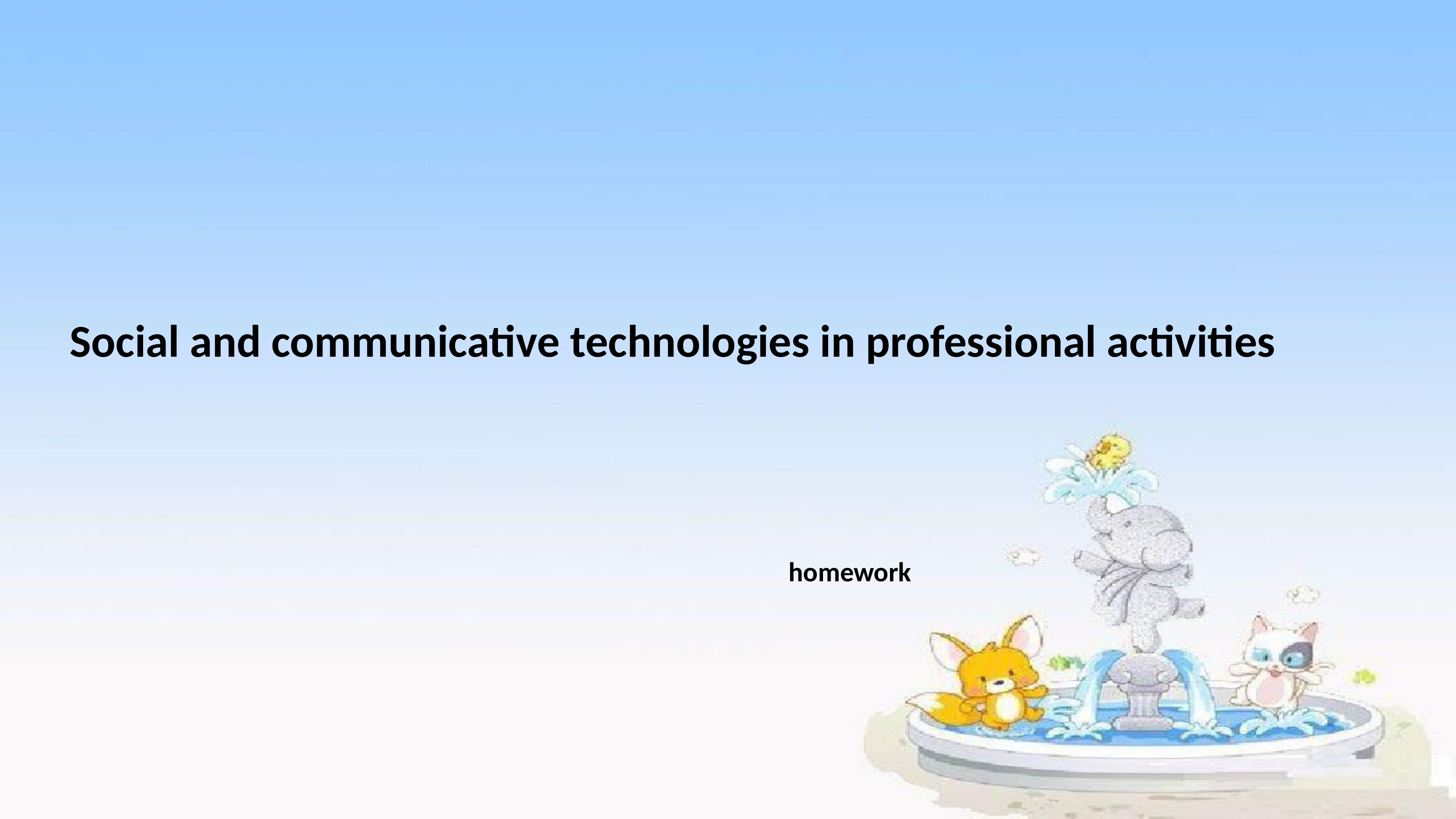

# Social and communicative technologies in professional activities
  homework